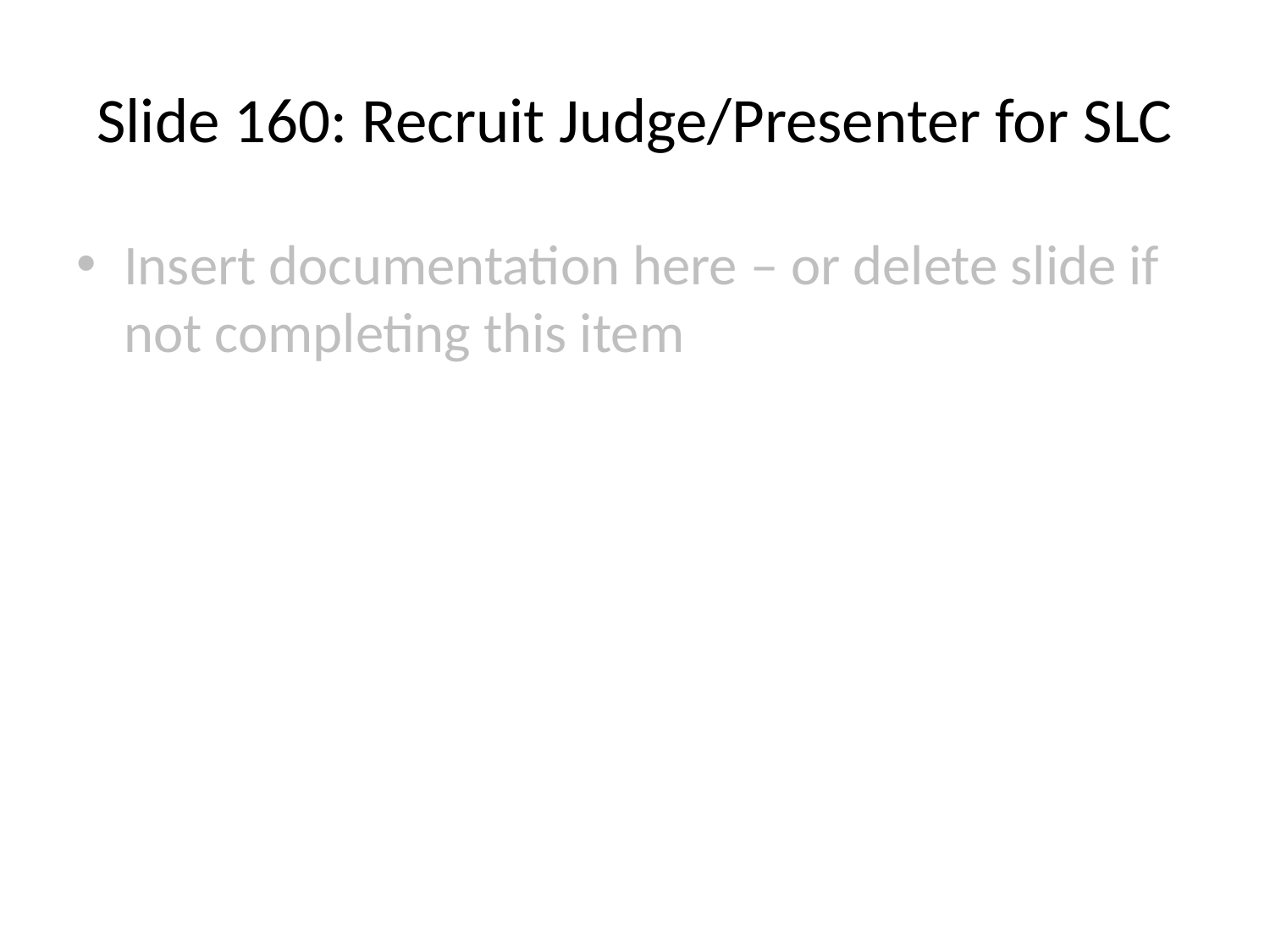

# Slide 160: Recruit Judge/Presenter for SLC
Insert documentation here – or delete slide if not completing this item